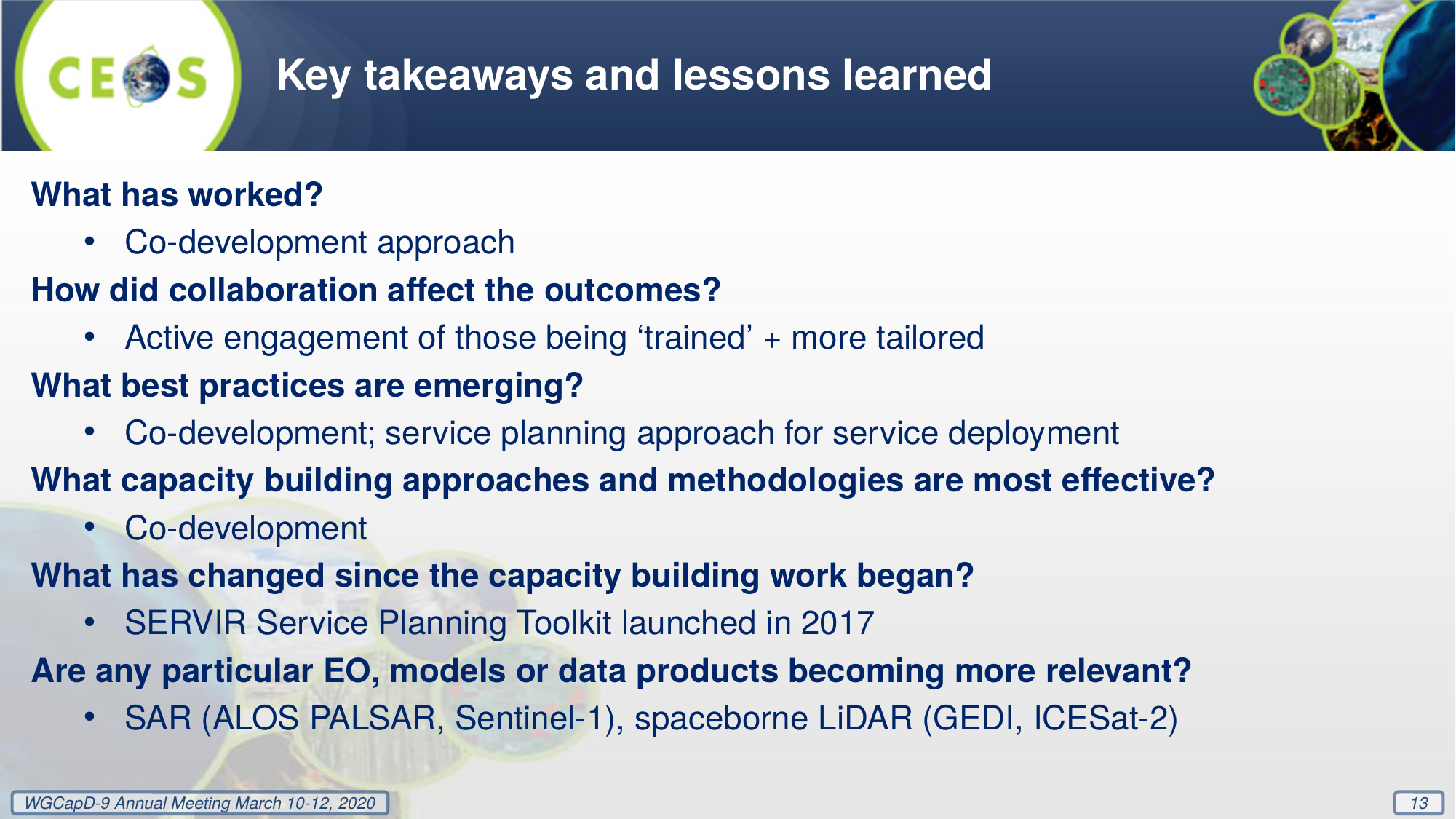

Key takeaways and lessons learned
What has worked?
Co-development approach
How did collaboration affect the outcomes?
Active engagement of those being ‘trained’ + more tailored
What best practices are emerging?
Co-development; service planning approach for service deployment
What capacity building approaches and methodologies are most effective?
Co-development
What has changed since the capacity building work began?
SERVIR Service Planning Toolkit launched in 2017
Are any particular EO, models or data products becoming more relevant?
SAR (ALOS PALSAR, Sentinel-1), spaceborne LiDAR (GEDI, ICESat-2)

13